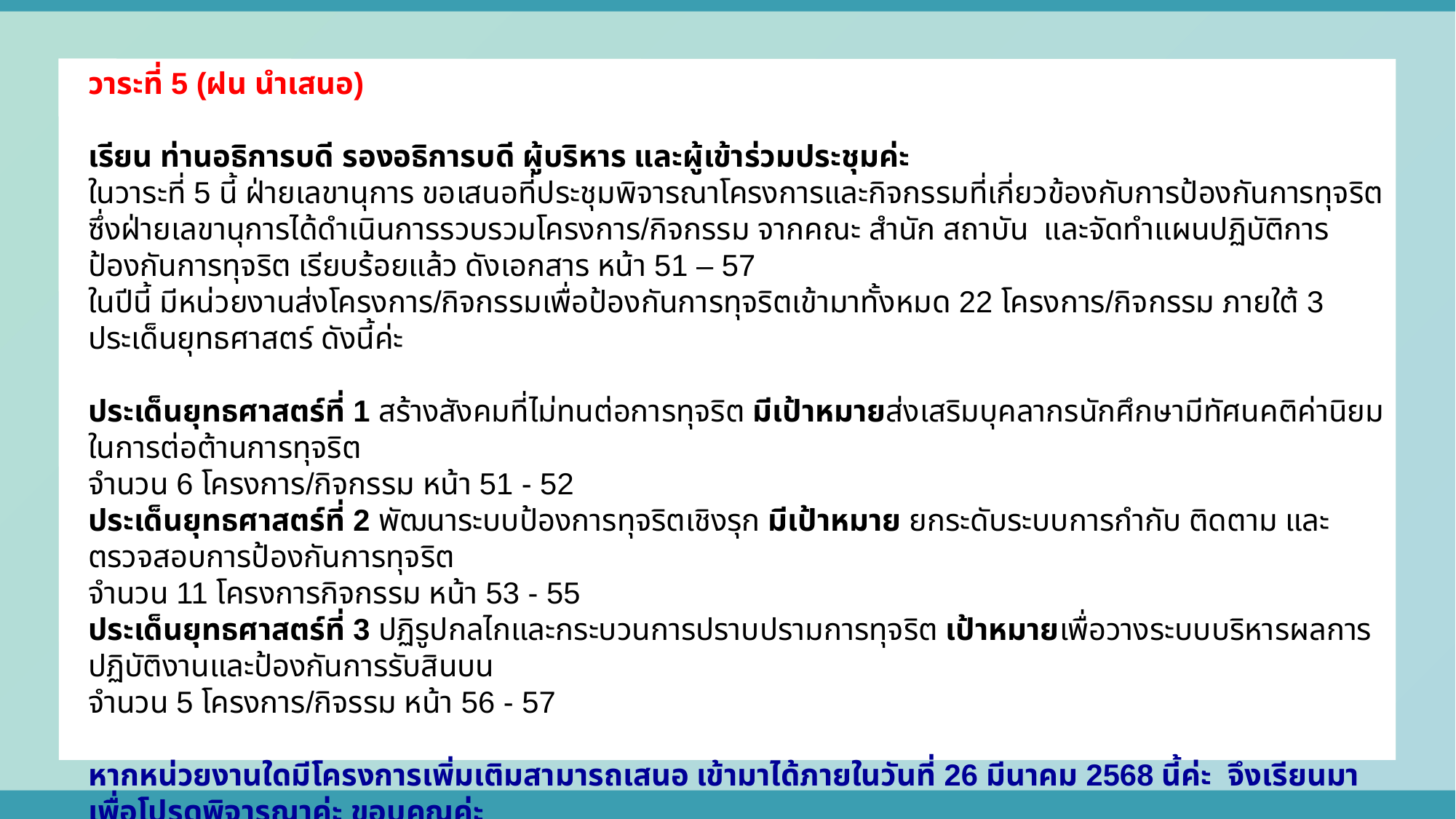

วาระที่ 5 (ฝน นำเสนอ)
เรียน ท่านอธิการบดี รองอธิการบดี ผู้บริหาร และผู้เข้าร่วมประชุมค่ะ
ในวาระที่ 5 นี้ ฝ่ายเลขานุการ ขอเสนอที่ประชุมพิจารณาโครงการและกิจกรรมที่เกี่ยวข้องกับการป้องกันการทุจริต ซึ่งฝ่ายเลขานุการได้ดำเนินการรวบรวมโครงการ/กิจกรรม จากคณะ สำนัก สถาบัน  และจัดทำแผนปฏิบัติการป้องกันการทุจริต เรียบร้อยแล้ว ดังเอกสาร หน้า 51 – 57
ในปีนี้ มีหน่วยงานส่งโครงการ/กิจกรรมเพื่อป้องกันการทุจริตเข้ามาทั้งหมด 22 โครงการ/กิจกรรม ภายใต้ 3 ประเด็นยุทธศาสตร์ ดังนี้ค่ะ

ประเด็นยุทธศาสตร์ที่ 1 สร้างสังคมที่ไม่ทนต่อการทุจริต มีเป้าหมายส่งเสริมบุคลากรนักศึกษามีทัศนคติค่านิยมในการต่อต้านการทุจริต
จำนวน 6 โครงการ/กิจกรรม หน้า 51 - 52
ประเด็นยุทธศาสตร์ที่ 2 พัฒนาระบบป้องการทุจริตเชิงรุก มีเป้าหมาย ยกระดับระบบการกำกับ ติดตาม และตรวจสอบการป้องกันการทุจริต
จำนวน 11 โครงการกิจกรรม หน้า 53 - 55
ประเด็นยุทธศาสตร์ที่ 3 ปฏิรูปกลไกและกระบวนการปราบปรามการทุจริต เป้าหมายเพื่อวางระบบบริหารผลการปฏิบัติงานและป้องกันการรับสินบน
จำนวน 5 โครงการ/กิจรรม หน้า 56 - 57

หากหน่วยงานใดมีโครงการเพิ่มเติมสามารถเสนอ เข้ามาได้ภายในวันที่ 26 มีนาคม 2568 นี้ค่ะ  จึงเรียนมาเพื่อโปรดพิจารณาค่ะ ขอบคุณค่ะ